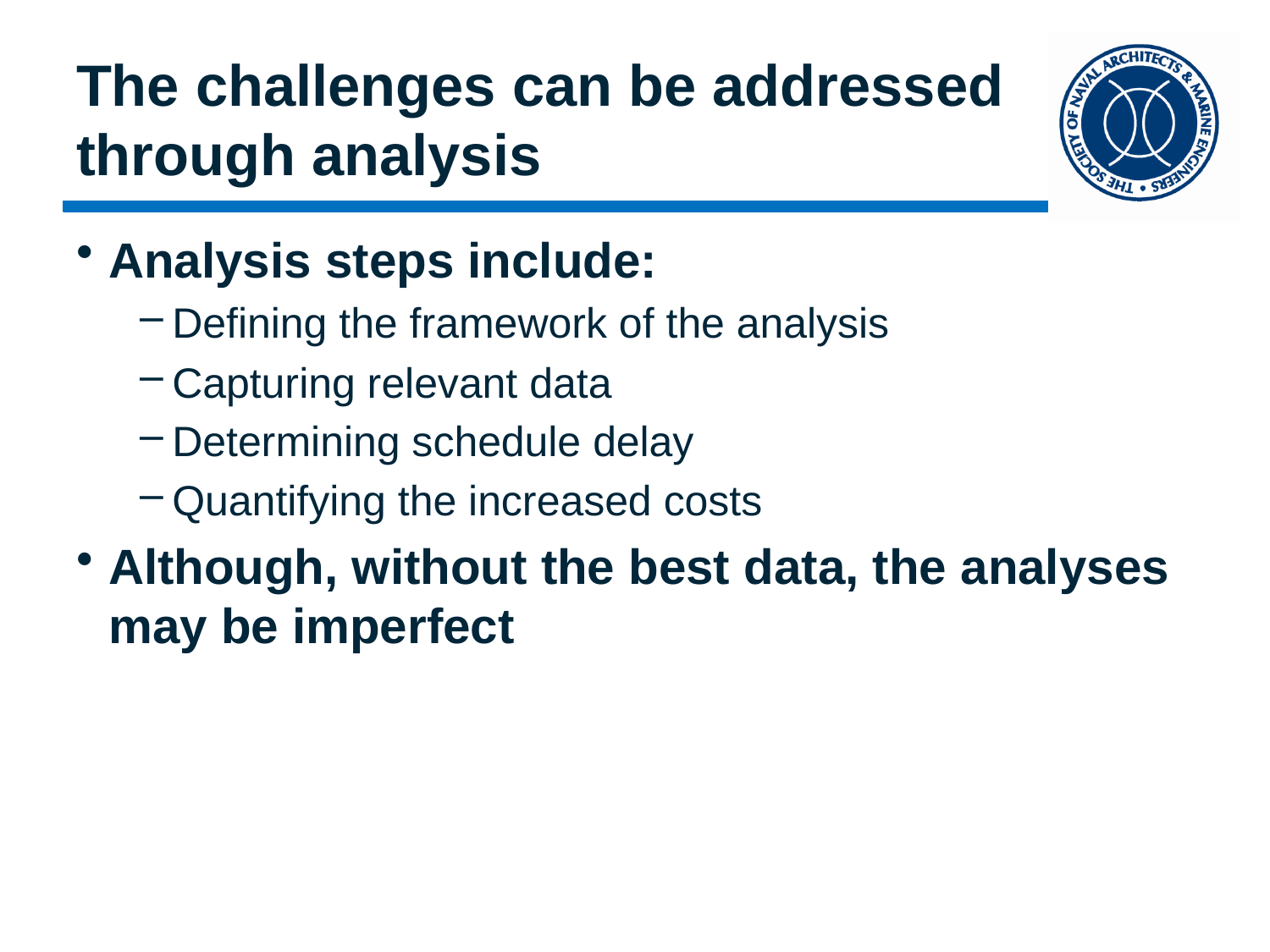

# The challenges can be addressed through analysis
Analysis steps include:
Defining the framework of the analysis
Capturing relevant data
Determining schedule delay
Quantifying the increased costs
Although, without the best data, the analyses may be imperfect